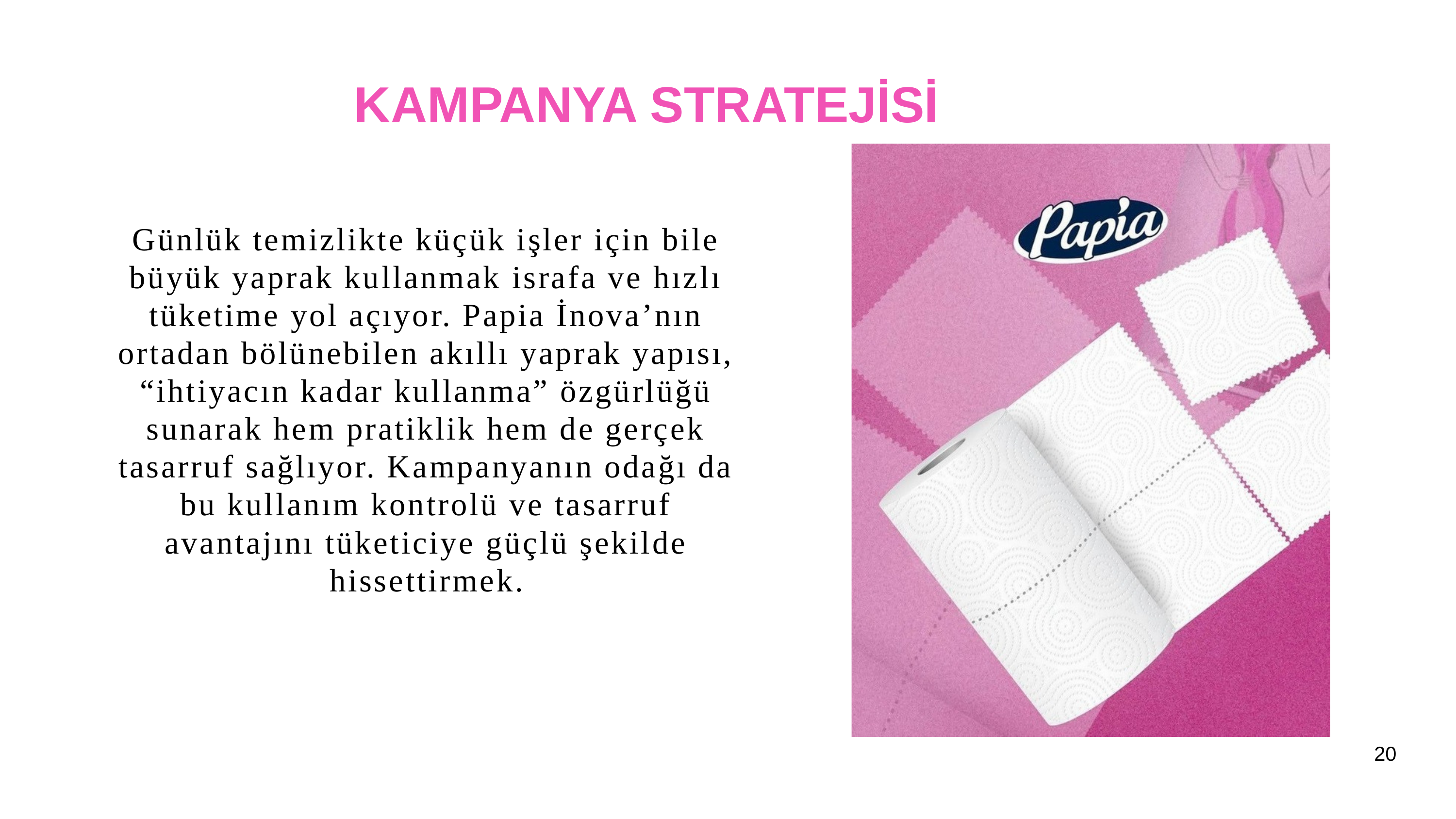

KAMPANYA STRATEJİSİ

Günlük temizlikte küçük işler için bile büyük yaprak kullanmak israfa ve hızlı tüketime yol açıyor. Papia İnova’nın ortadan bölünebilen akıllı yaprak yapısı, “ihtiyacın kadar kullanma” özgürlüğü sunarak hem pratiklik hem de gerçek tasarruf sağlıyor. Kampanyanın odağı da bu kullanım kontrolü ve tasarruf avantajını tüketiciye güçlü şekilde hissettirmek.
20